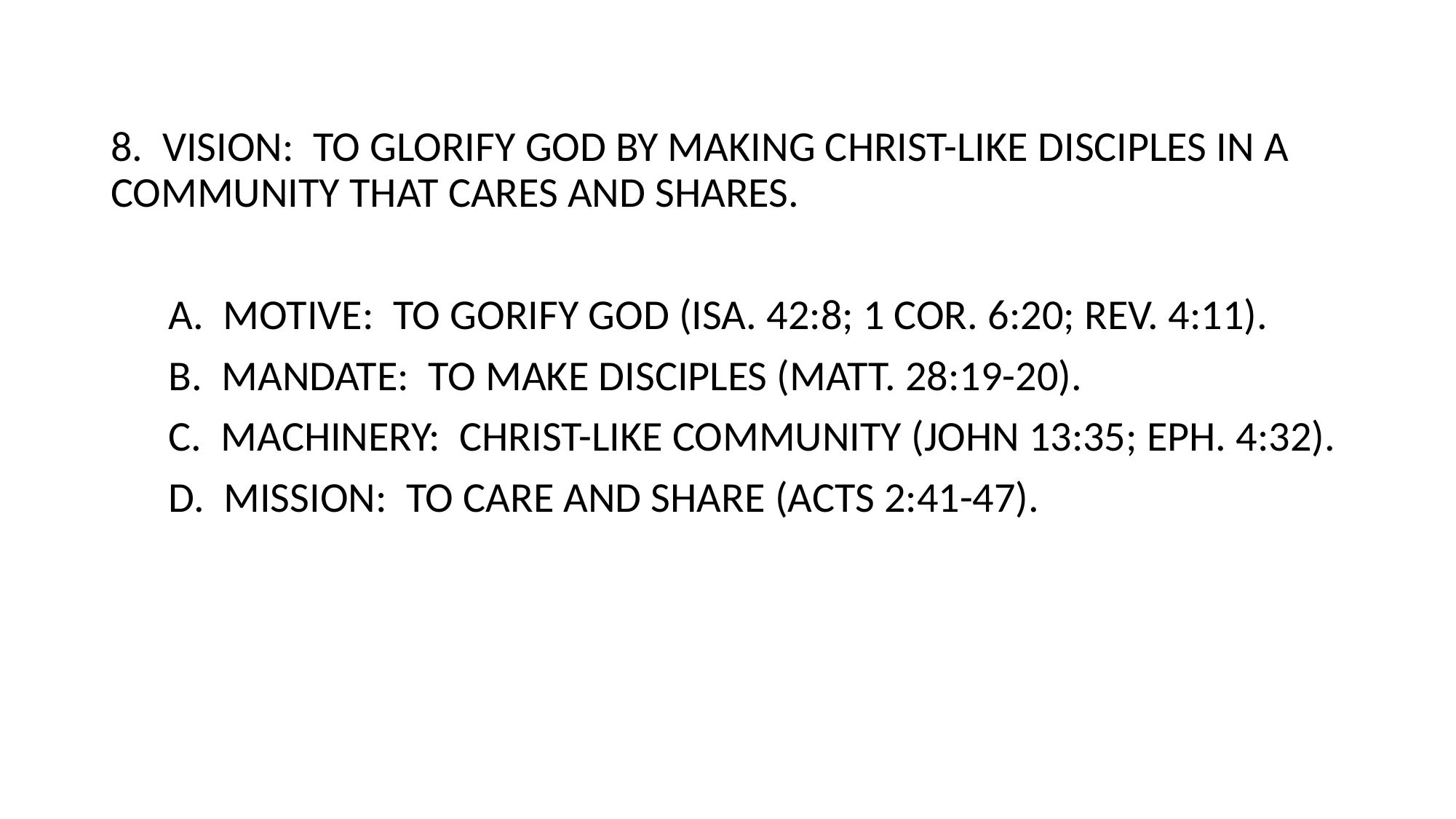

8.  VISION:  TO GLORIFY GOD BY MAKING CHRIST-LIKE DISCIPLES IN A COMMUNITY THAT CARES AND SHARES.

      A.  MOTIVE:  TO GORIFY GOD (ISA. 42:8; 1 COR. 6:20; REV. 4:11).
      B.  MANDATE:  TO MAKE DISCIPLES (MATT. 28:19-20).
      C.  MACHINERY:  CHRIST-LIKE COMMUNITY (JOHN 13:35; EPH. 4:32).
      D.  MISSION:  TO CARE AND SHARE (ACTS 2:41-47).